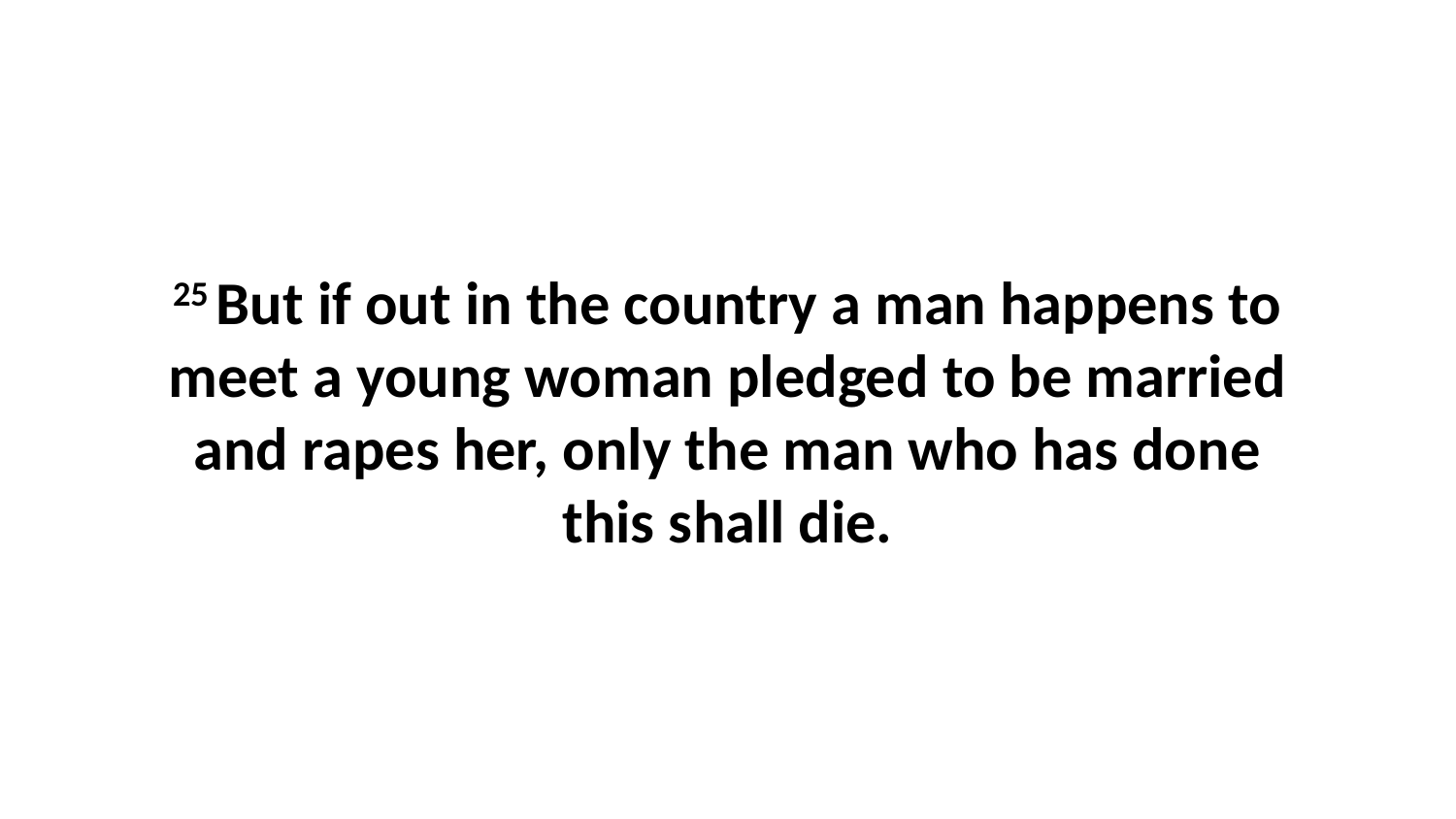

25 But if out in the country a man happens to meet a young woman pledged to be married and rapes her, only the man who has done this shall die.